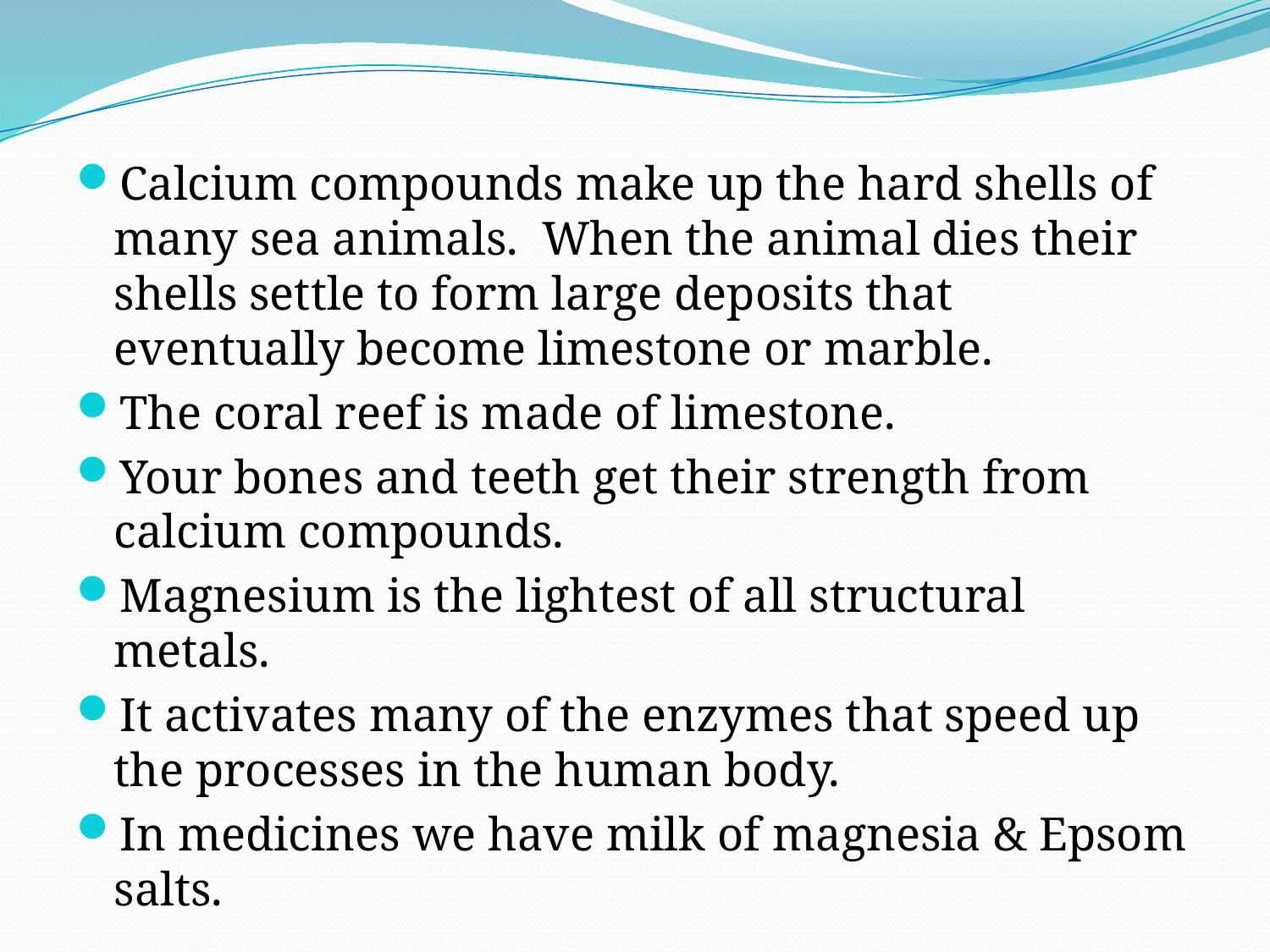

Calcium compounds make up the hard shells of many sea animals.  When the animal dies their shells settle to form large deposits that eventually become limestone or marble.
The coral reef is made of limestone.
Your bones and teeth get their strength from calcium compounds.
Magnesium is the lightest of all structural metals.
It activates many of the enzymes that speed up the processes in the human body.
In medicines we have milk of magnesia & Epsom salts.